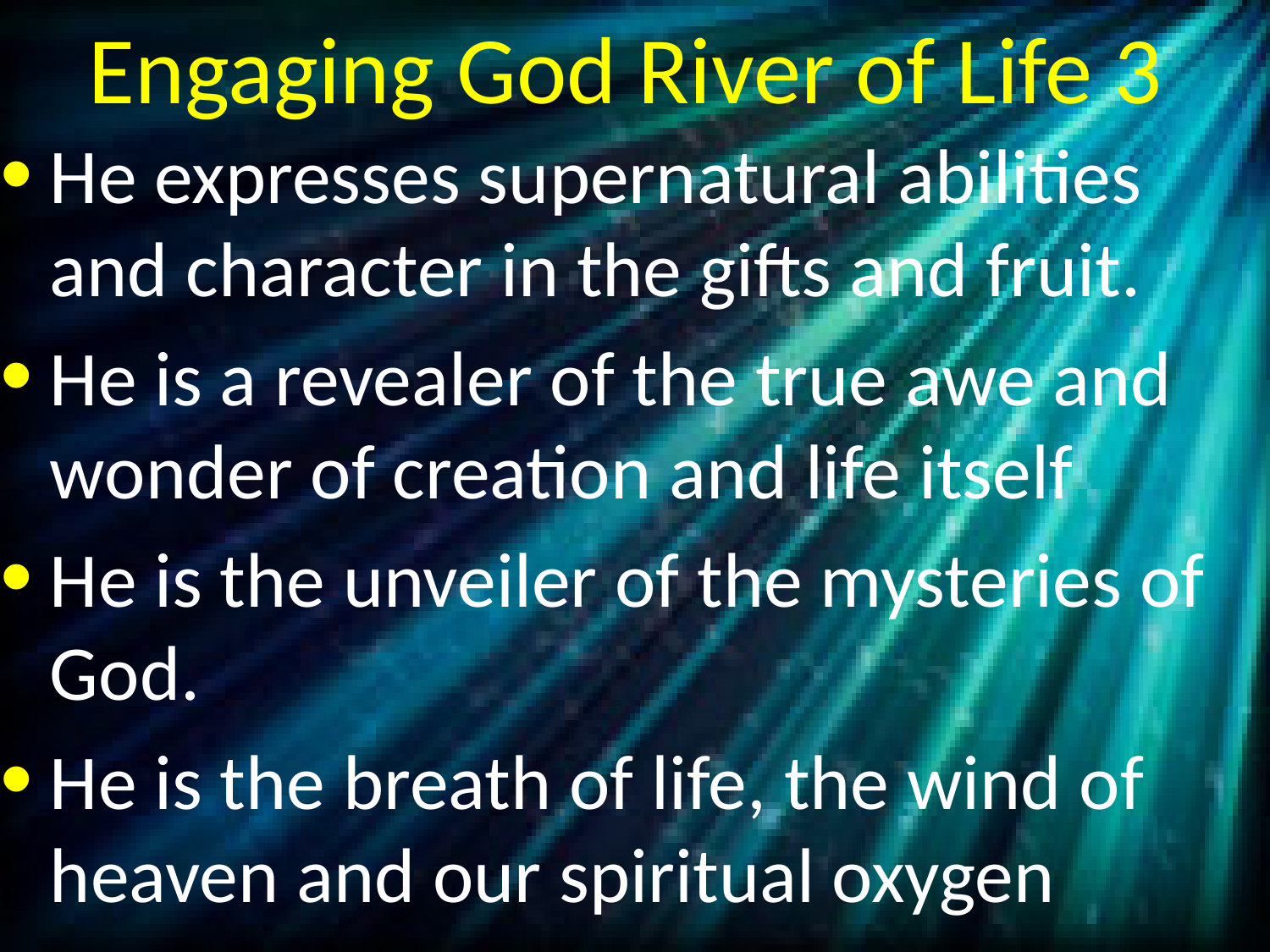

# Engaging God River of Life 3
He expresses supernatural abilities and character in the gifts and fruit.
He is a revealer of the true awe and wonder of creation and life itself
He is the unveiler of the mysteries of God.
He is the breath of life, the wind of heaven and our spiritual oxygen